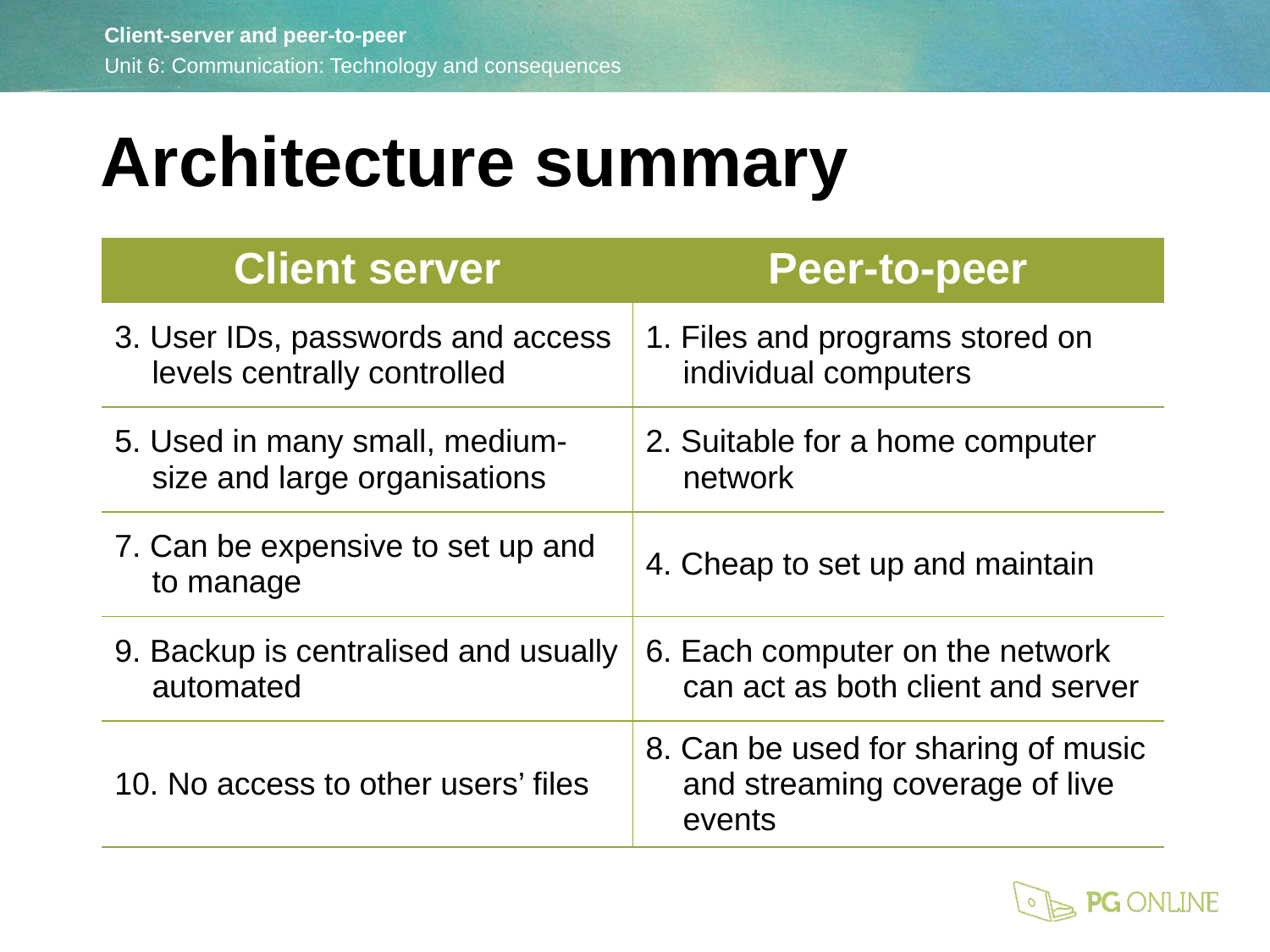

Architecture summary

| Client server | Peer-to-peer |
| --- | --- |
| 3. User IDs, passwords and access levels centrally controlled | 1. Files and programs stored on individual computers |
| 5. Used in many small, medium-size and large organisations | 2. Suitable for a home computer network |
| 7. Can be expensive to set up and to manage | 4. Cheap to set up and maintain |
| 9. Backup is centralised and usually automated | 6. Each computer on the network can act as both client and server |
| 10. No access to other users’ files | 8. Can be used for sharing of music and streaming coverage of live events |